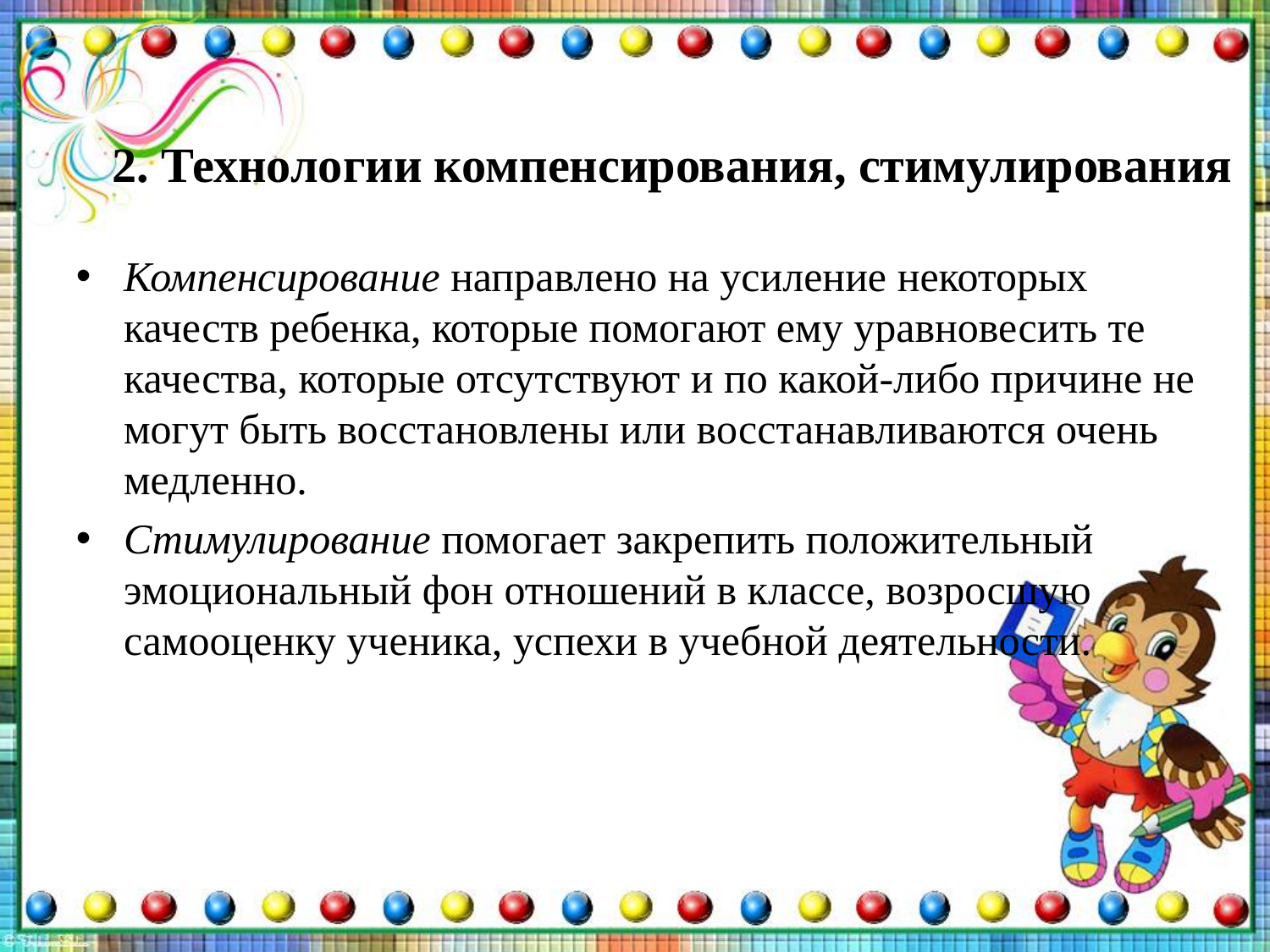

# 2. Технологии компенсирования, стимулирования
Компенсирование направлено на усиление некоторых качеств ребенка, которые помогают ему уравновесить те качества, которые отсутствуют и по какой-либо причине не могут быть восстановлены или восстанавливаются очень медленно.
Стимулирование помогает закрепить положительный эмоциональный фон отношений в классе, возросшую самооценку ученика, успехи в учебной деятельности.